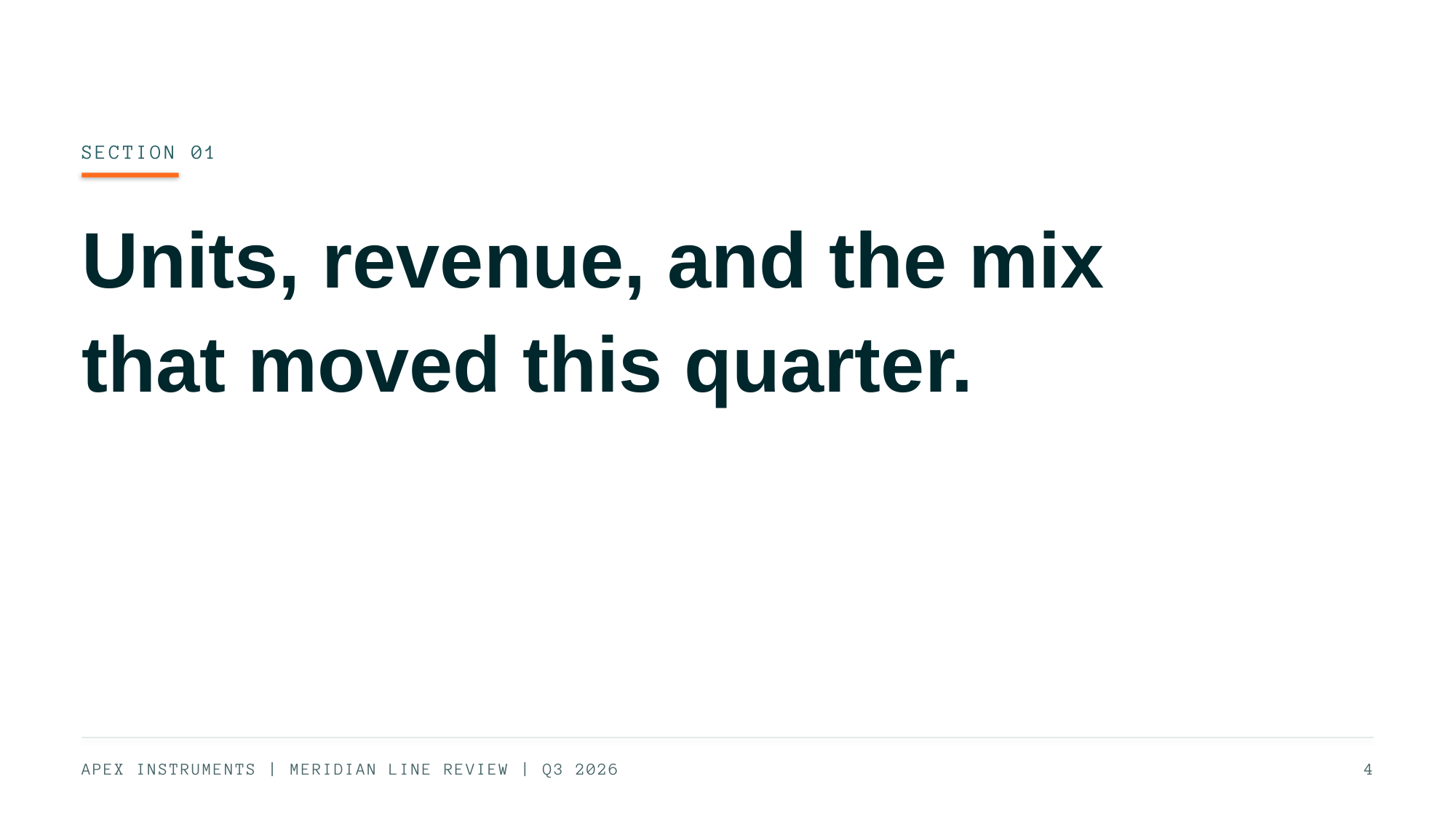

SECTION 01

Units, revenue, and the mix
that moved this quarter.

APEX INSTRUMENTS | MERIDIAN LINE REVIEW | Q3 2026
4